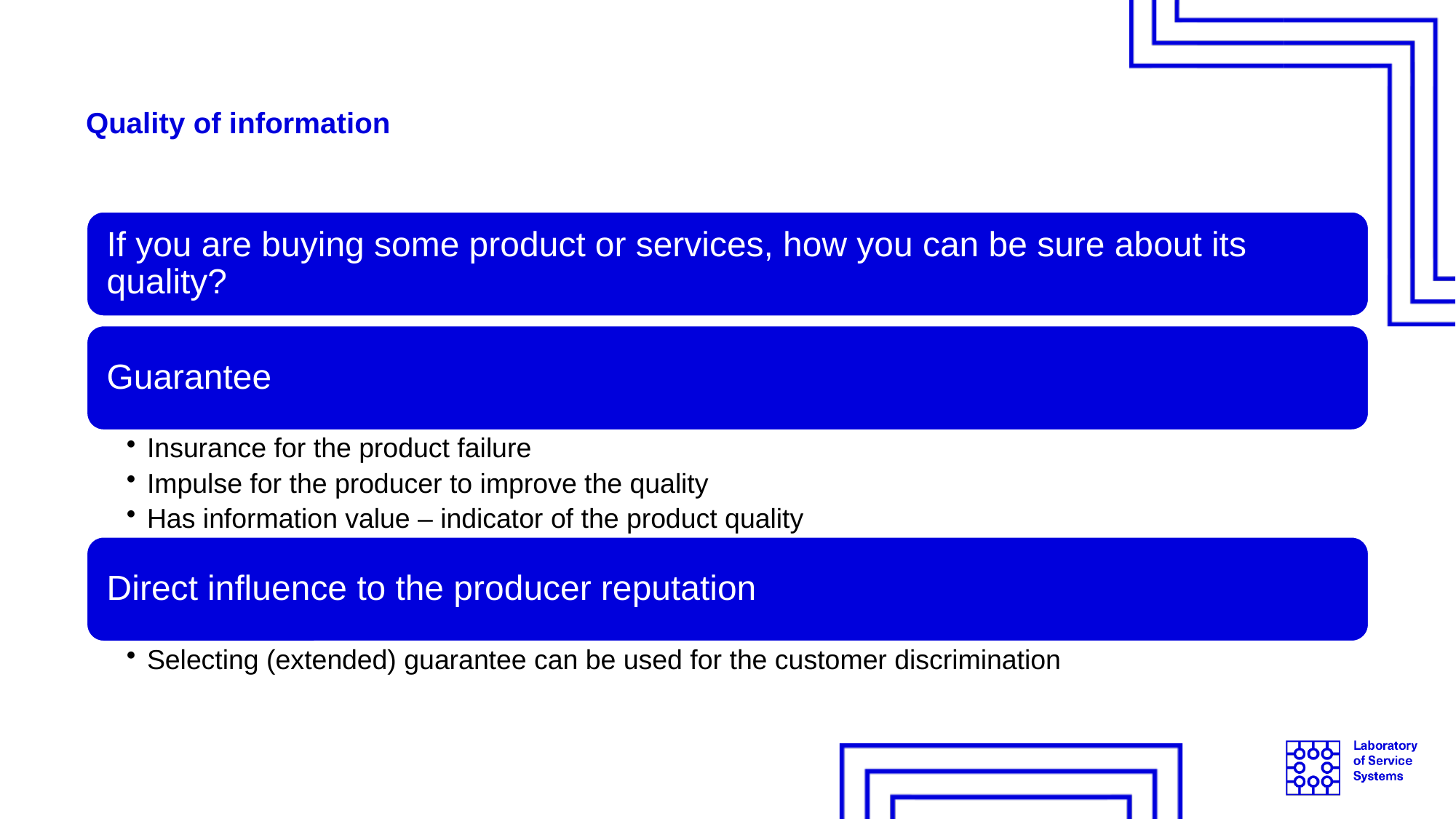

# Quality of information
If you are buying some product or services, how you can be sure about its quality?
Guarantee
Insurance for the product failure
Impulse for the producer to improve the quality
Has information value – indicator of the product quality
Direct influence to the producer reputation
Selecting (extended) guarantee can be used for the customer discrimination